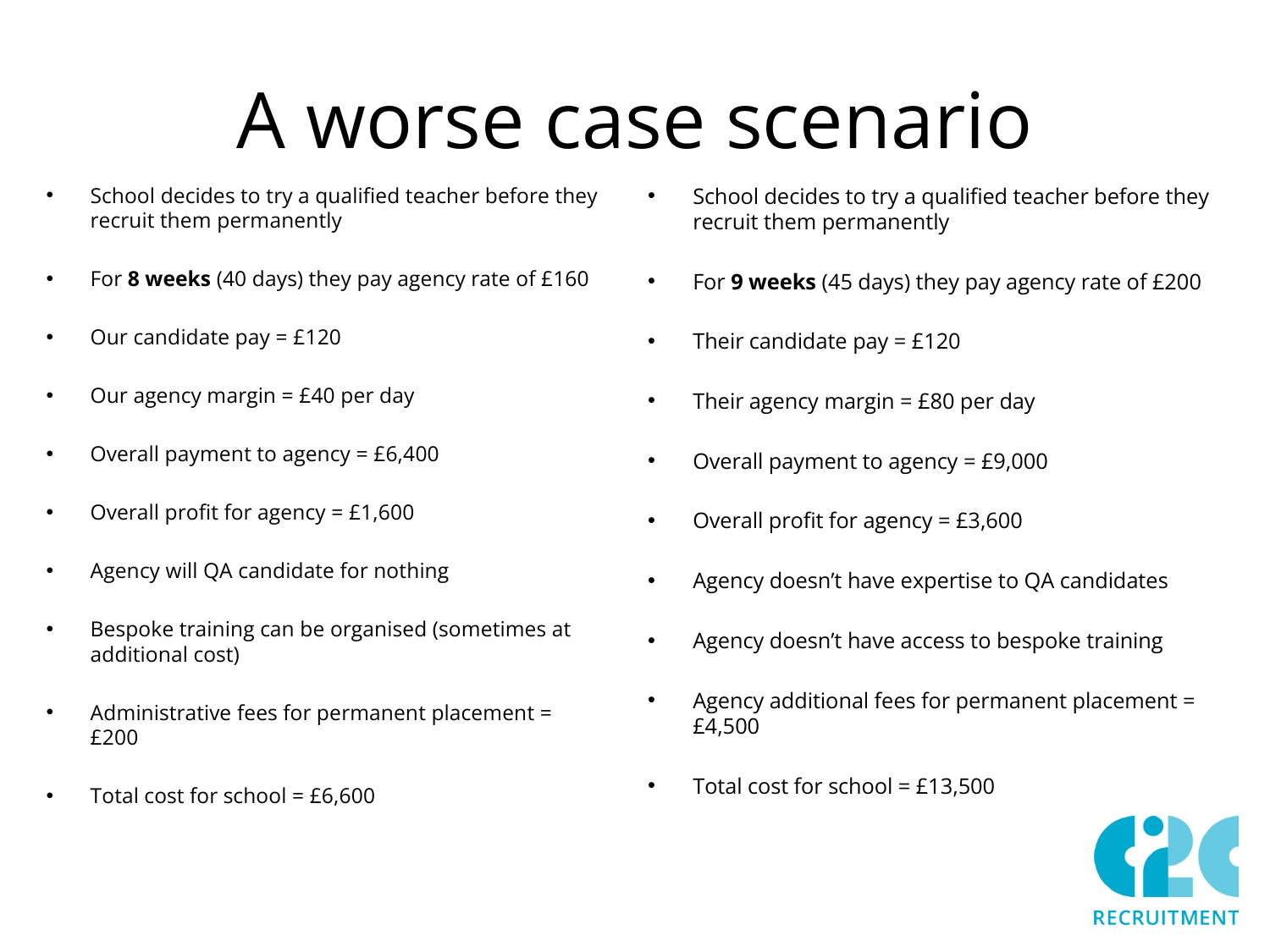

# A worse case scenario
School decides to try a qualified teacher before they recruit them permanently

For 8 weeks (40 days) they pay agency rate of £160

Our candidate pay = £120

Our agency margin = £40 per day

Overall payment to agency = £6,400

Overall profit for agency = £1,600

Agency will QA candidate for nothing

Bespoke training can be organised (sometimes at additional cost)

Administrative fees for permanent placement = £200

Total cost for school = £6,600
School decides to try a qualified teacher before they recruit them permanently

For 9 weeks (45 days) they pay agency rate of £200

Their candidate pay = £120

Their agency margin = £80 per day

Overall payment to agency = £9,000

Overall profit for agency = £3,600

Agency doesn’t have expertise to QA candidates

Agency doesn’t have access to bespoke training

Agency additional fees for permanent placement = £4,500

Total cost for school = £13,500